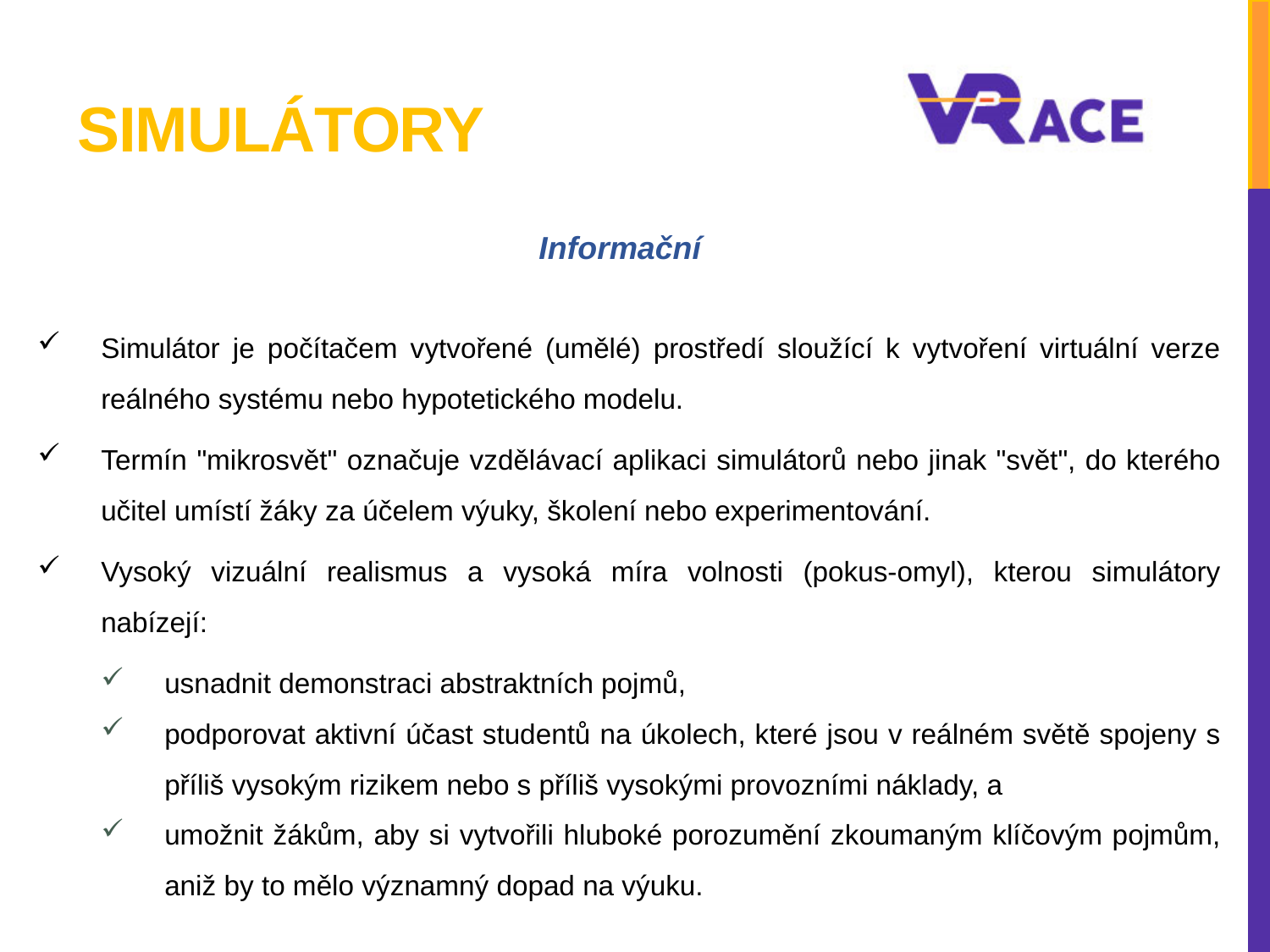

# Simulátory
Informační
Simulátor je počítačem vytvořené (umělé) prostředí sloužící k vytvoření virtuální verze reálného systému nebo hypotetického modelu.
Termín "mikrosvět" označuje vzdělávací aplikaci simulátorů nebo jinak "svět", do kterého učitel umístí žáky za účelem výuky, školení nebo experimentování.
Vysoký vizuální realismus a vysoká míra volnosti (pokus-omyl), kterou simulátory nabízejí:
usnadnit demonstraci abstraktních pojmů,
podporovat aktivní účast studentů na úkolech, které jsou v reálném světě spojeny s příliš vysokým rizikem nebo s příliš vysokými provozními náklady, a
umožnit žákům, aby si vytvořili hluboké porozumění zkoumaným klíčovým pojmům, aniž by to mělo významný dopad na výuku.